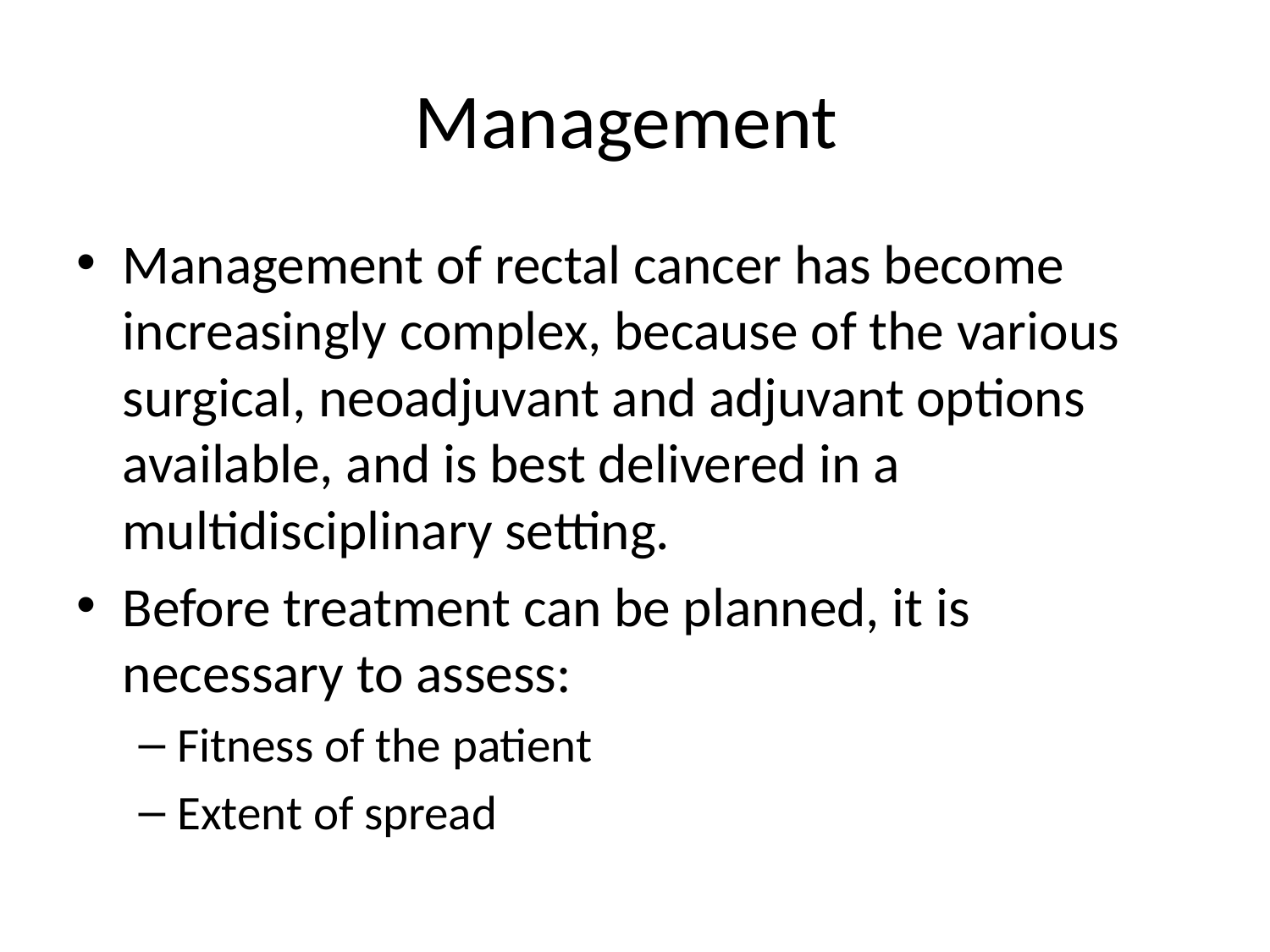

# Management
Management of rectal cancer has become increasingly complex, because of the various surgical, neoadjuvant and adjuvant options available, and is best delivered in a multidisciplinary setting.
Before treatment can be planned, it is necessary to assess:
Fitness of the patient
Extent of spread